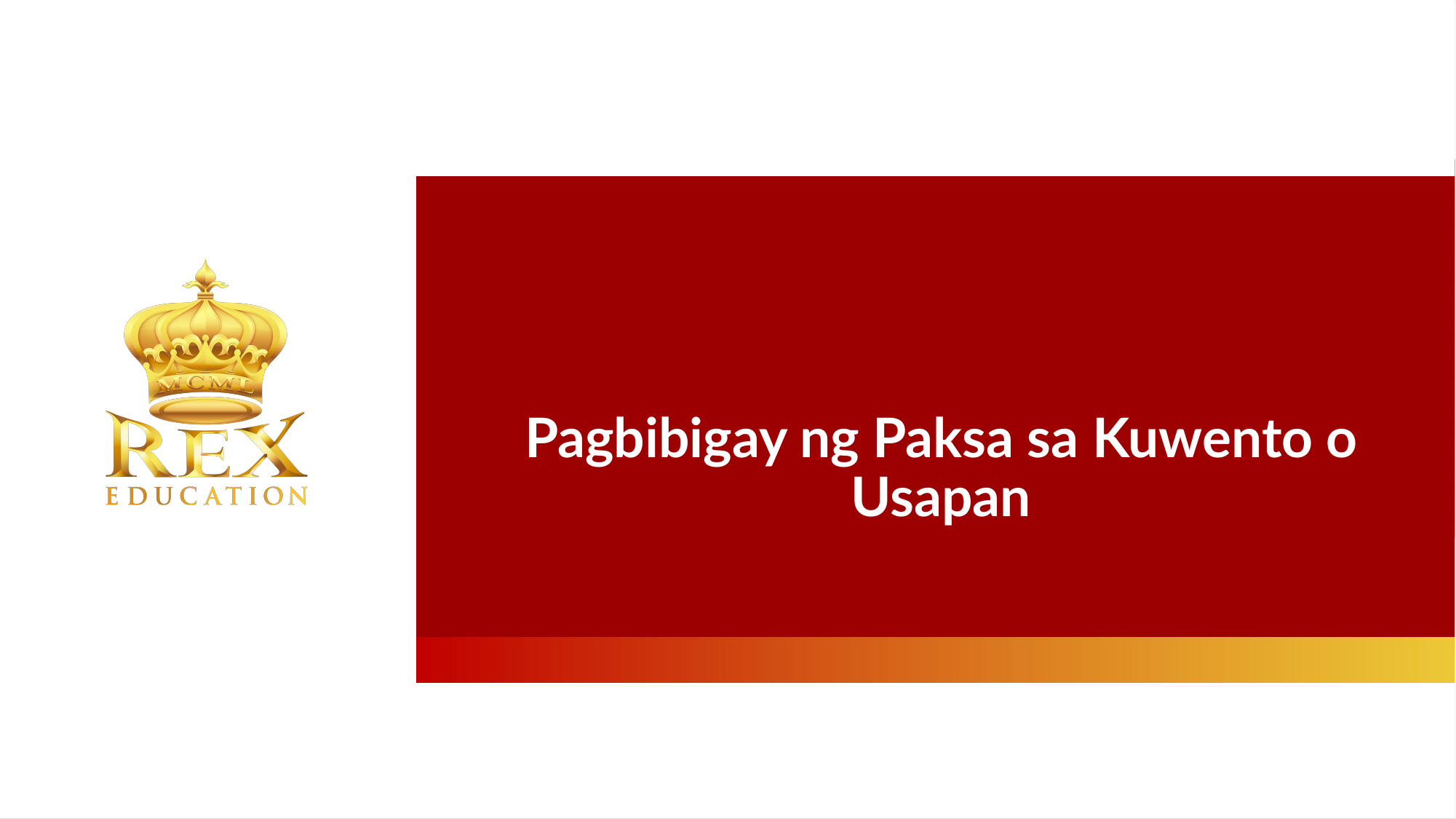

Pagbibigay ng Paksa sa Kuwento o Usapan